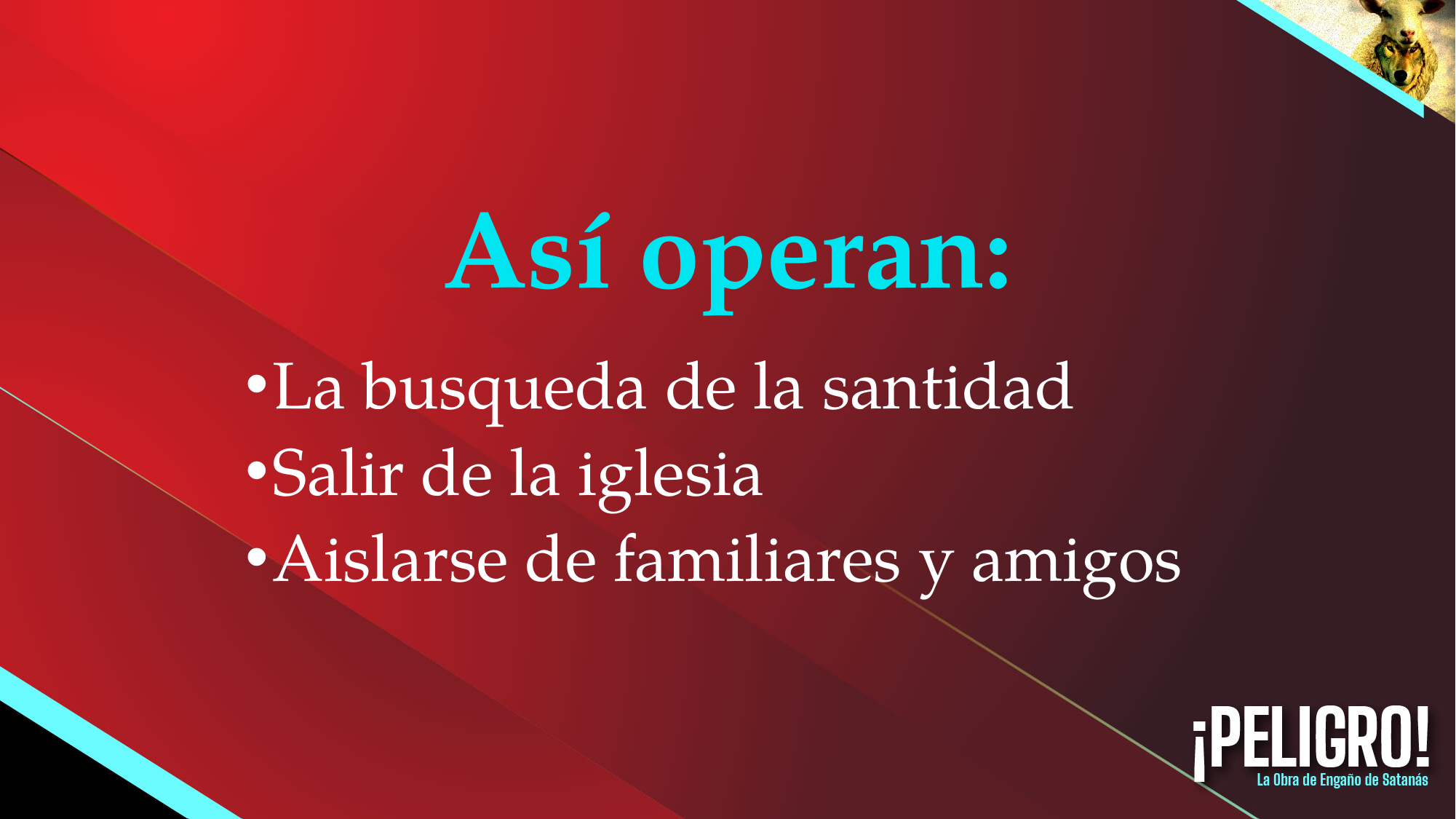

# Así operan:
La busqueda de la santidad
Salir de la iglesia
Aislarse de familiares y amigos